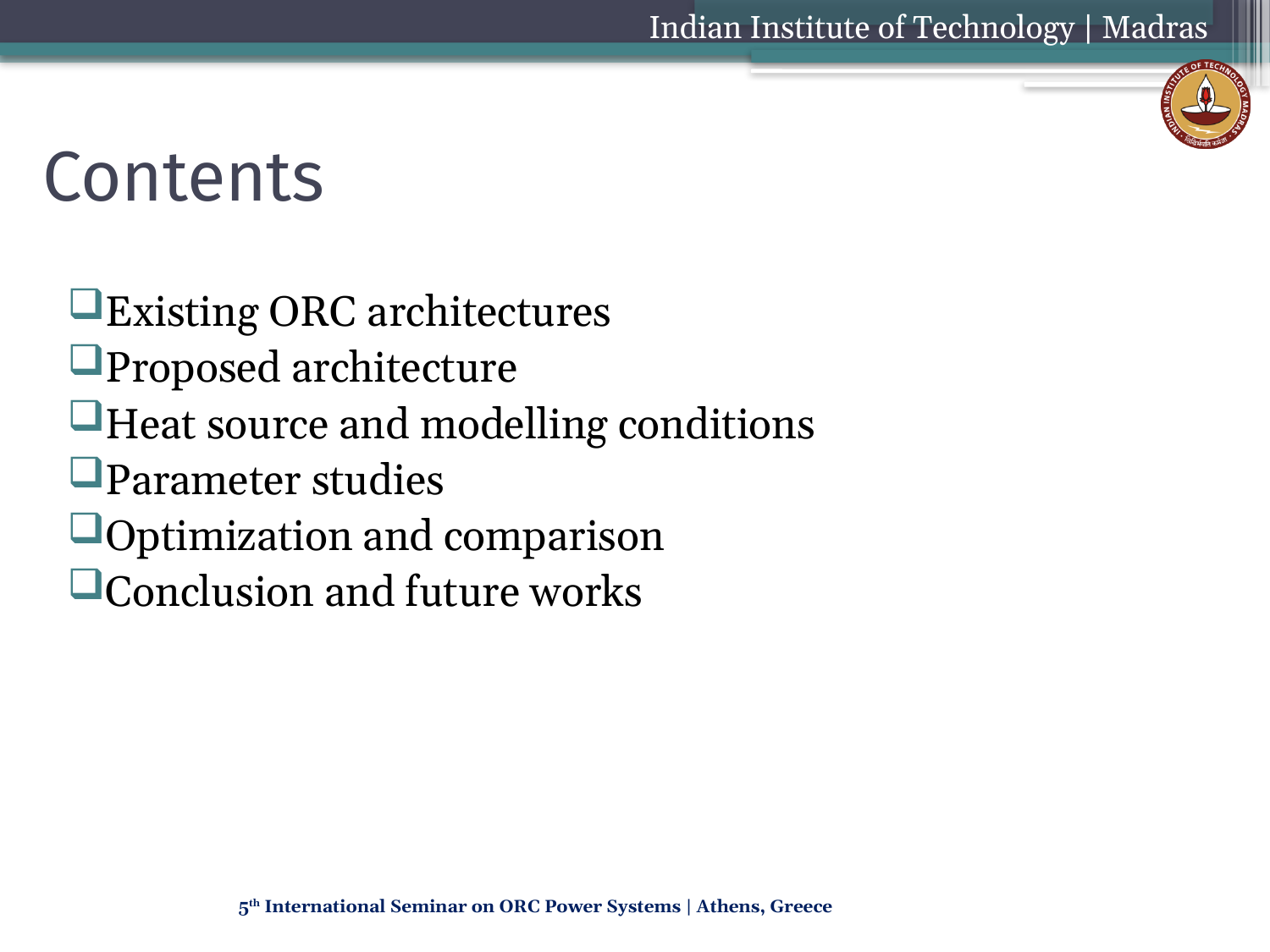

Indian Institute of Technology | Madras
# Contents
Existing ORC architectures
Proposed architecture
Heat source and modelling conditions
Parameter studies
Optimization and comparison
Conclusion and future works

5th International Seminar on ORC Power Systems | Athens, Greece